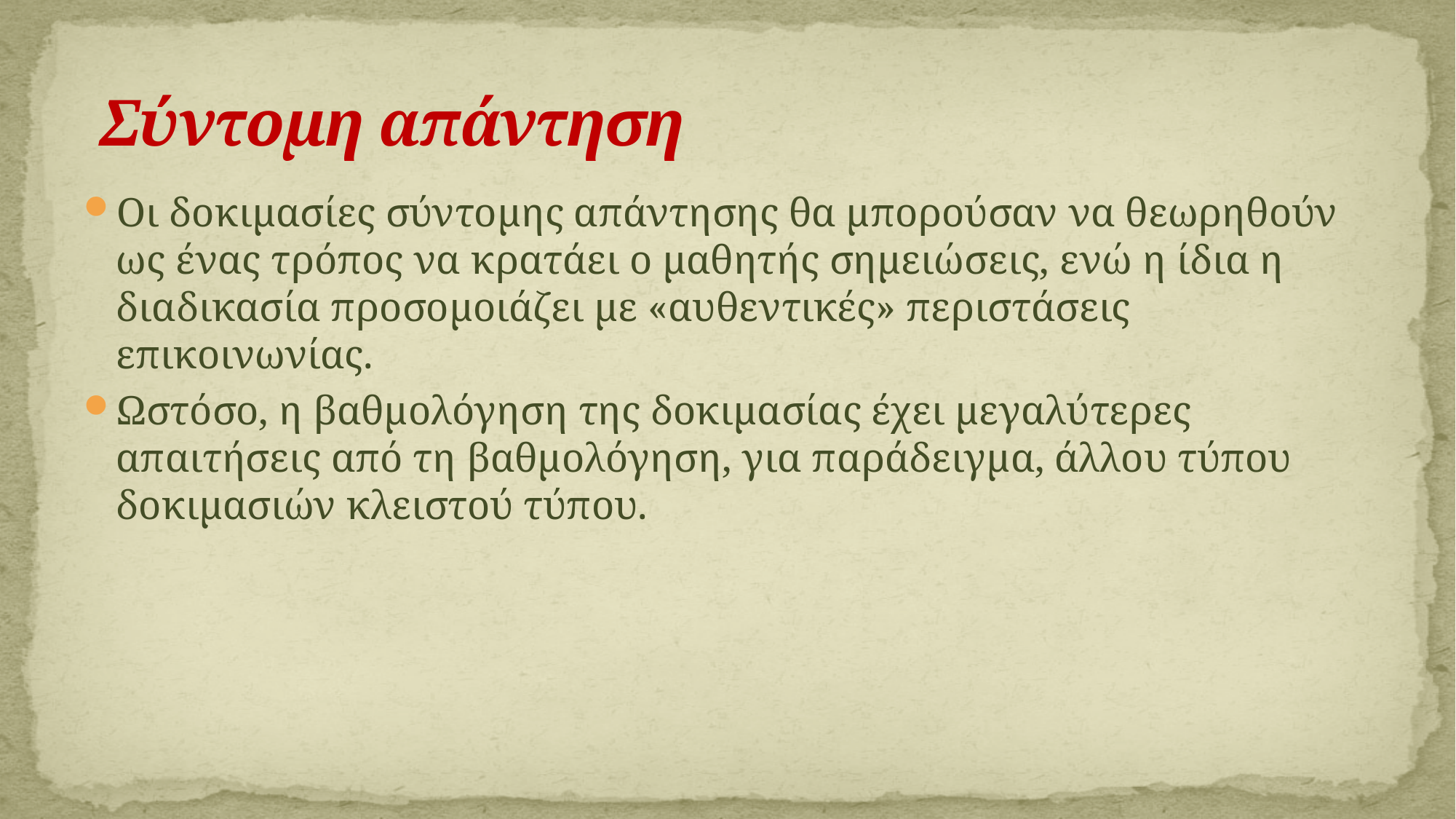

# Σύντομη απάντηση
Οι δοκιμασίες σύντομης απάντησης θα μπορούσαν να θεωρηθούν ως ένας τρόπος να κρατάει ο μαθητής σημειώσεις, ενώ η ίδια η διαδικασία προσομοιάζει με «αυθεντικές» περιστάσεις επικοινωνίας.
Ωστόσο, η βαθμολόγηση της δοκιμασίας έχει μεγαλύτερες απαιτήσεις από τη βαθμολόγηση, για παράδειγμα, άλλου τύπου δοκιμασιών κλειστού τύπου.